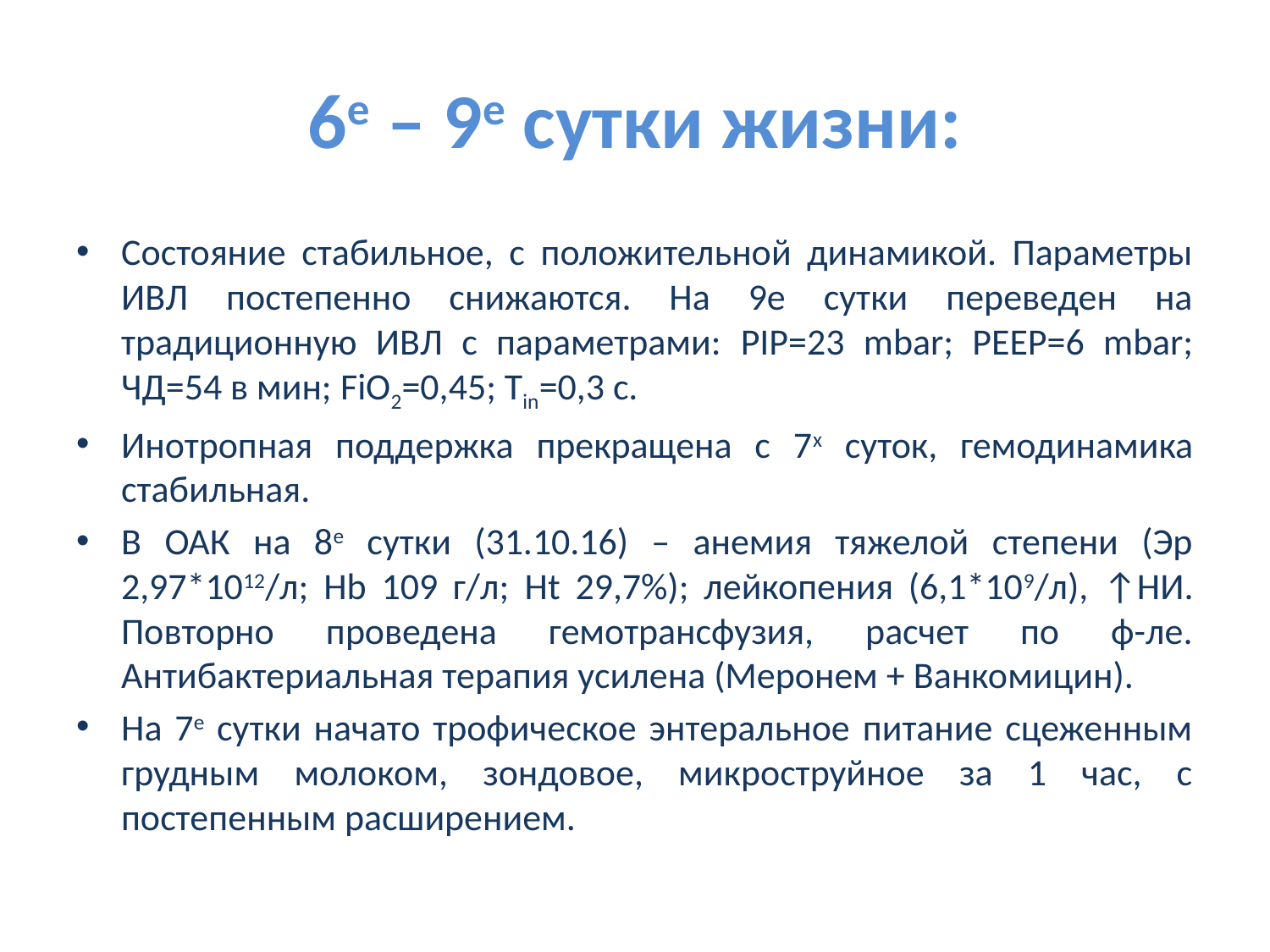

# 6е – 9е сутки жизни:
Состояние стабильное, с положительной динамикой. Параметры ИВЛ постепенно снижаются. На 9е сутки переведен на традиционную ИВЛ с параметрами: PIP=23 mbar; PEEP=6 mbar; ЧД=54 в мин; FiO2=0,45; Tin=0,3 с.
Инотропная поддержка прекращена с 7х суток, гемодинамика стабильная.
В ОАК на 8е сутки (31.10.16) – анемия тяжелой степени (Эр 2,97*1012/л; Hb 109 г/л; Ht 29,7%); лейкопения (6,1*109/л), ↑НИ. Повторно проведена гемотрансфузия, расчет по ф-ле. Антибактериальная терапия усилена (Меронем + Ванкомицин).
На 7е сутки начато трофическое энтеральное питание сцеженным грудным молоком, зондовое, микроструйное за 1 час, с постепенным расширением.